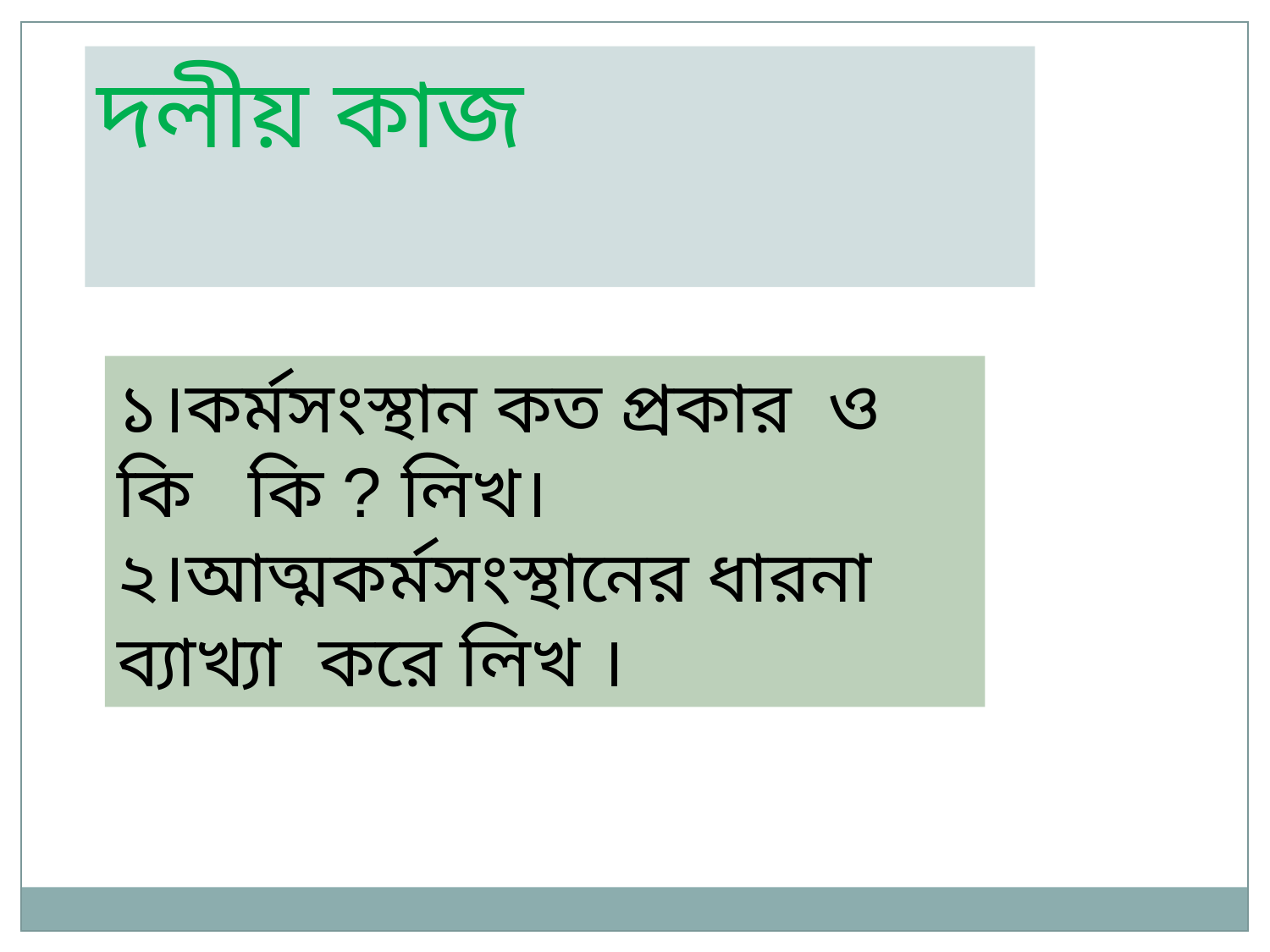

দলীয় কাজ

১।কর্মসংস্থান কত প্রকার  ও  কি   কি ? লিখ।
২।আত্মকর্মসংস্থানের ধারনা ব্যাখ্যা  করে লিখ ।